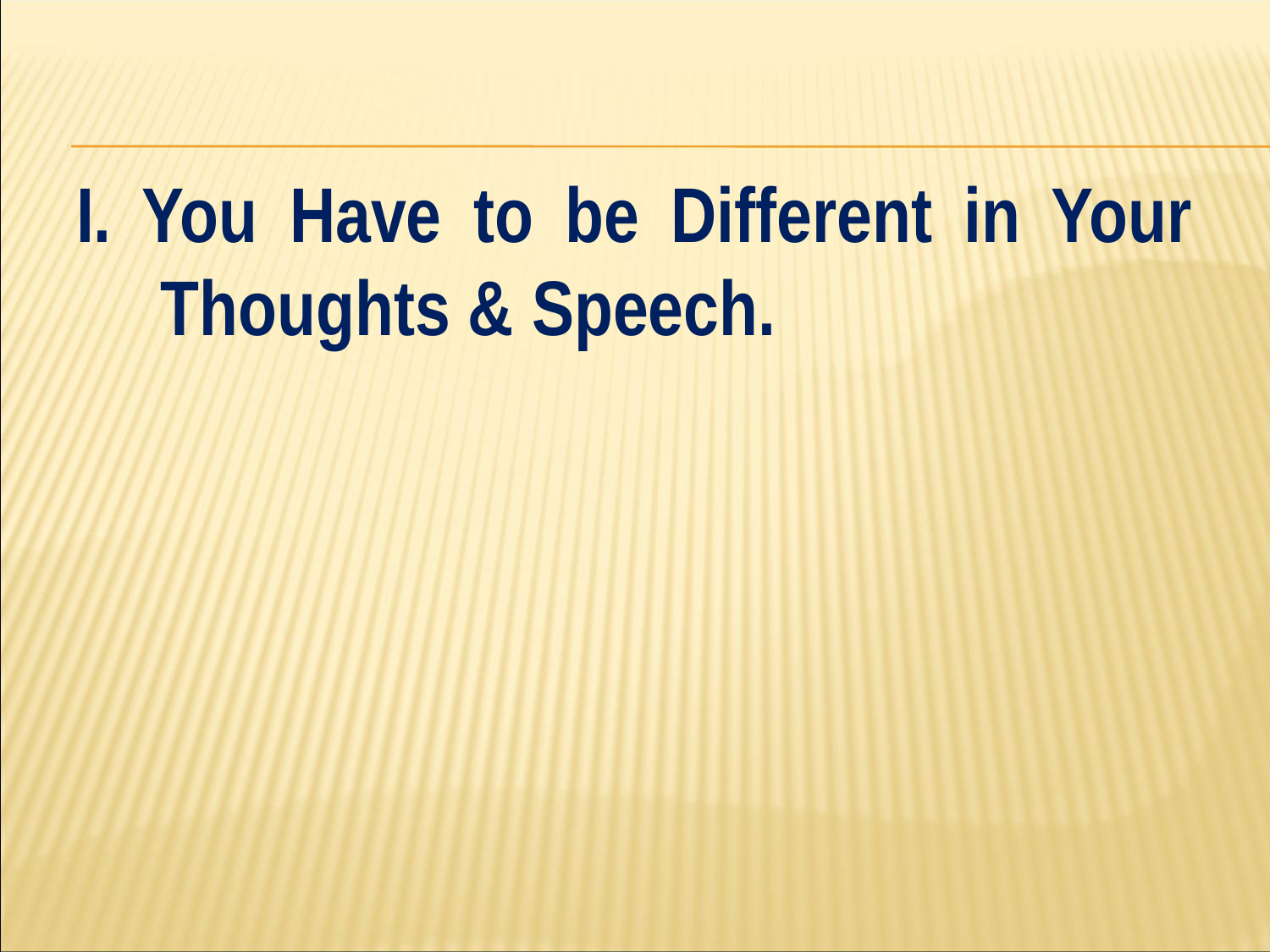

#
I. You Have to be Different in Your Thoughts & Speech.